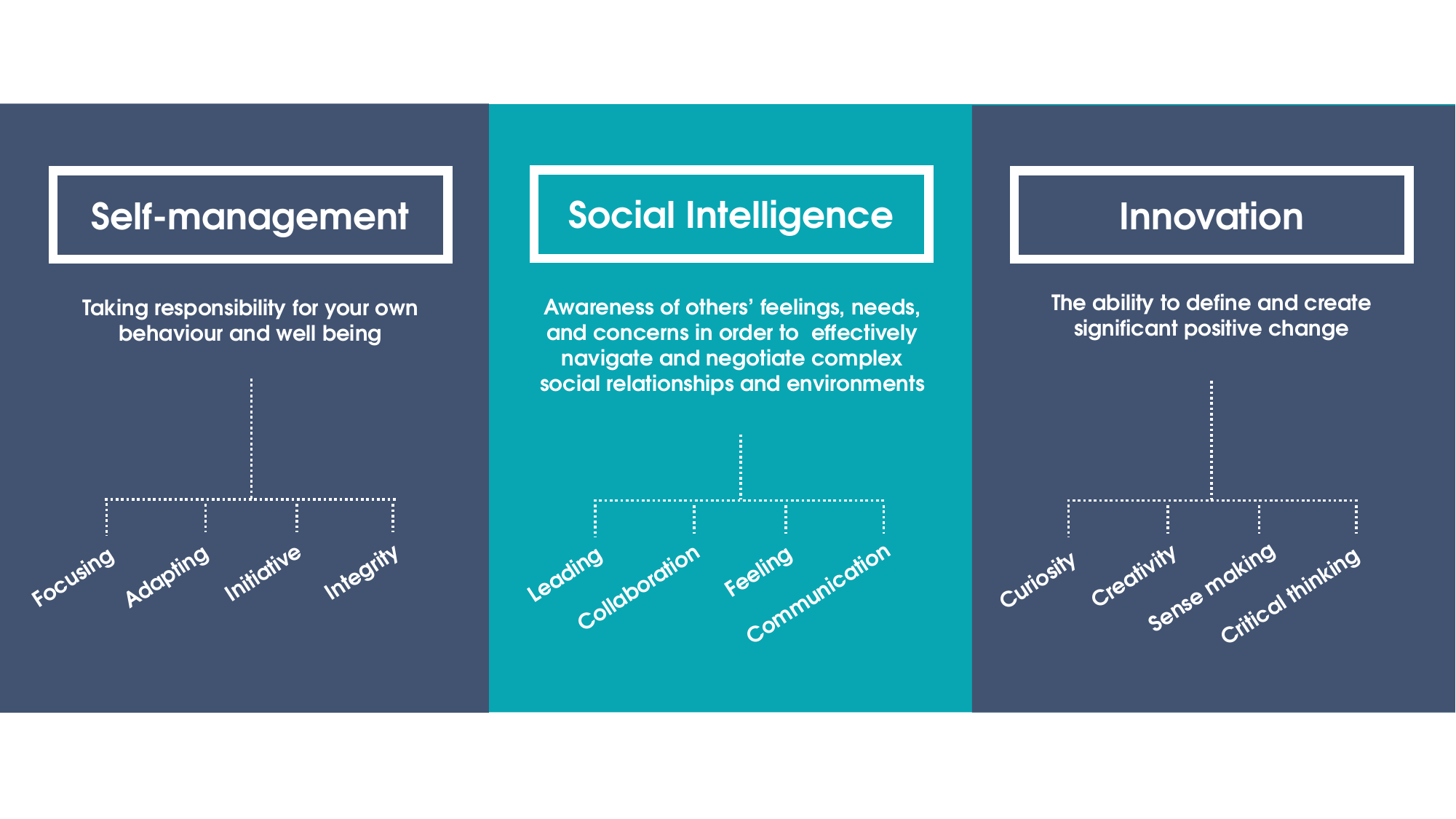

Social Intelligence
Self-management
Innovation

The ability to define and create
significant positive change
Awareness of others’ feelings, needs, and concerns in order to  effectively navigate and negotiate complex social relationships and environments
Taking responsibility for your own
behaviour and well being
Feeling
Integrity
Initiative
Leading
Creativity
Adapting
Focusing
Curiosity
Sense making
Collaboration
Communication
Critical thinking